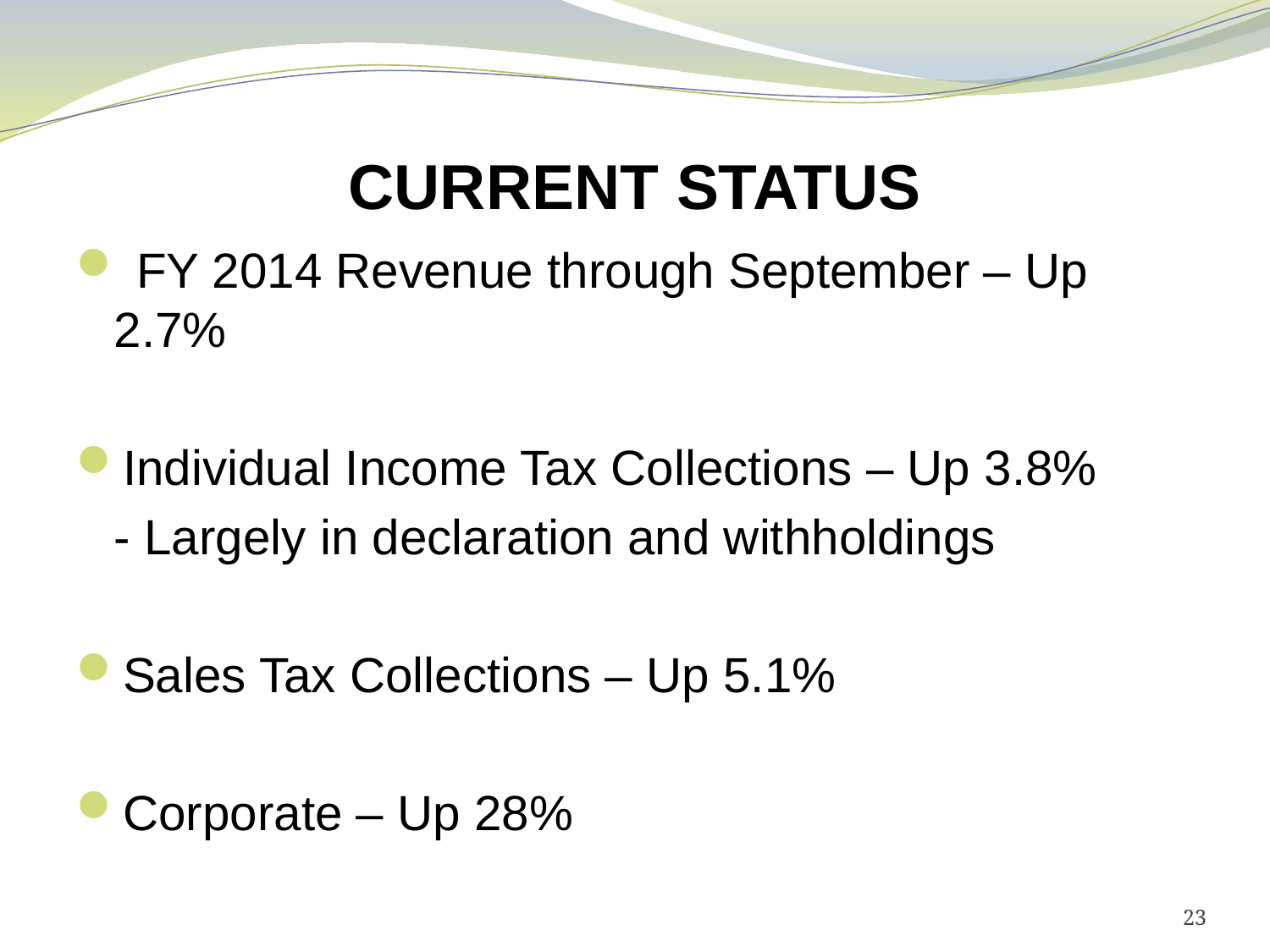

# CURRENT STATUS
 FY 2014 Revenue through September – Up 2.7%

Individual Income Tax Collections – Up 3.8%
	- Largely in declaration and withholdings

Sales Tax Collections – Up 5.1%

Corporate – Up 28%

23